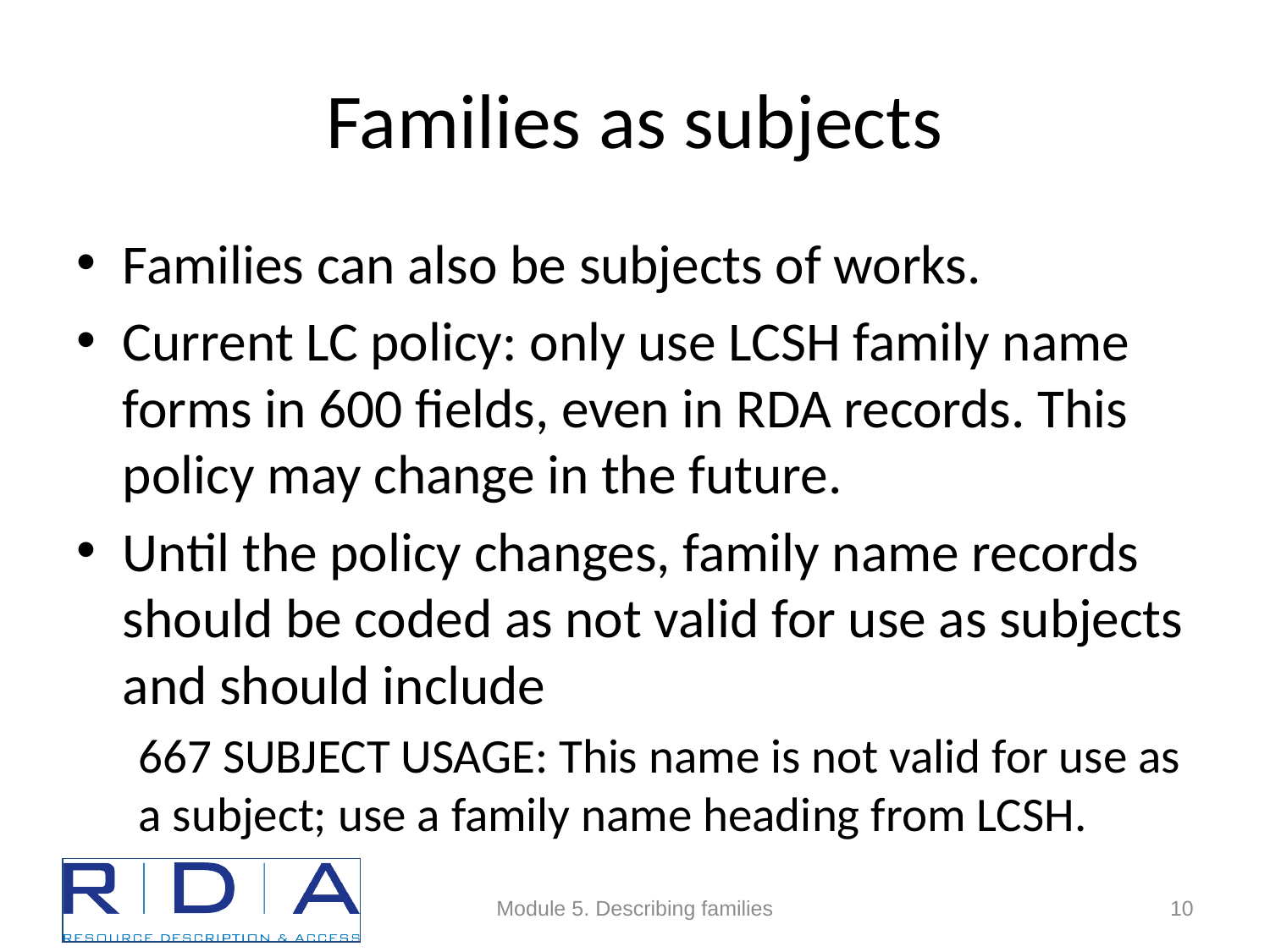

# Families as subjects
Families can also be subjects of works.
Current LC policy: only use LCSH family name forms in 600 fields, even in RDA records. This policy may change in the future.
Until the policy changes, family name records should be coded as not valid for use as subjects and should include
667 SUBJECT USAGE: This name is not valid for use as a subject; use a family name heading from LCSH.
Module 5. Describing families
10